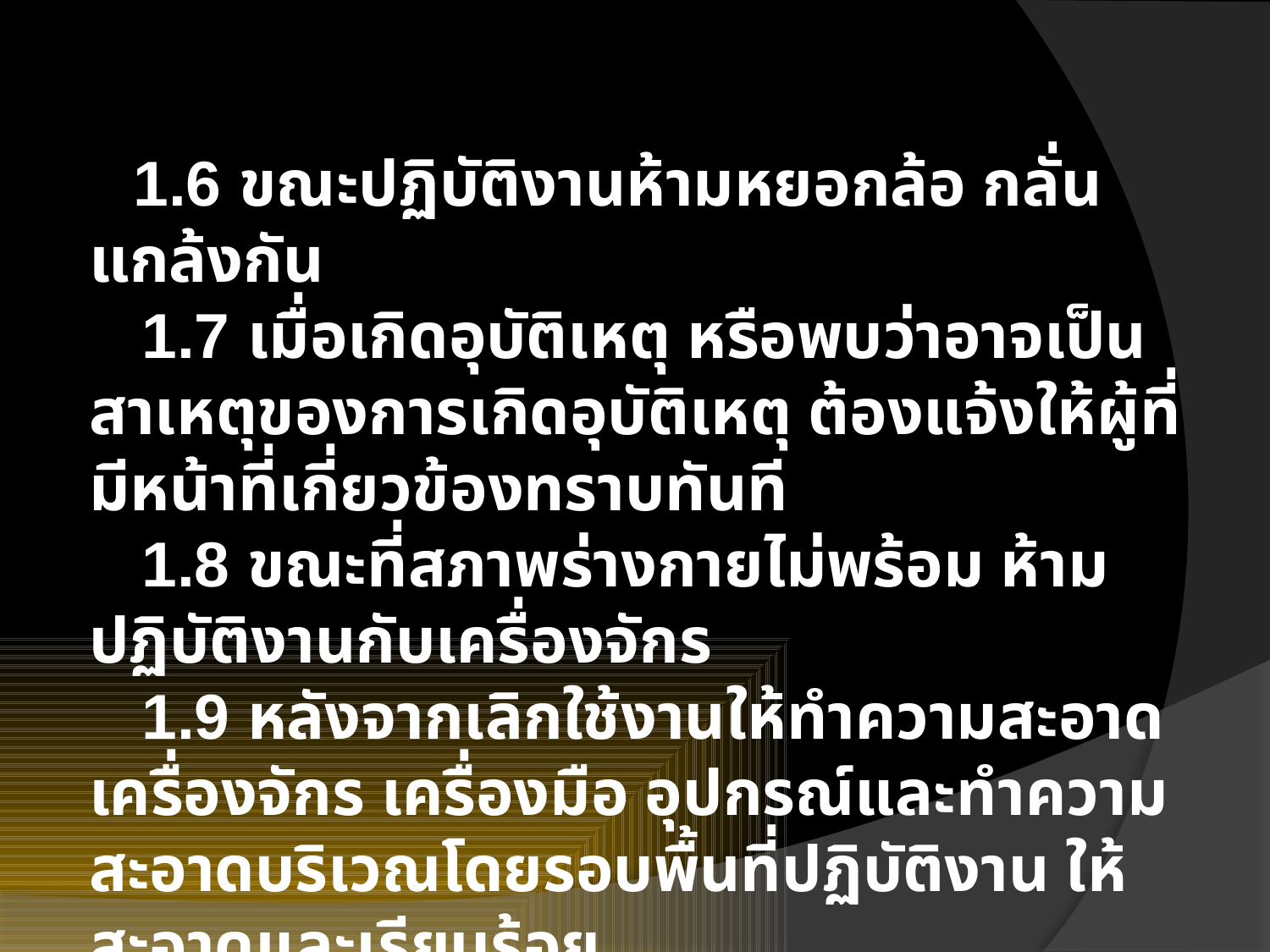

1.6 ขณะปฏิบัติงานห้ามหยอกล้อ กลั่นแกล้งกัน
   1.7 เมื่อเกิดอุบัติเหตุ หรือพบว่าอาจเป็นสาเหตุของการเกิดอุบัติเหตุ ต้องแจ้งให้ผู้ที่มีหน้าที่เกี่ยวข้องทราบทันที
   1.8 ขณะที่สภาพร่างกายไม่พร้อม ห้ามปฏิบัติงานกับเครื่องจักร
   1.9 หลังจากเลิกใช้งานให้ทำความสะอาด เครื่องจักร เครื่องมือ อุปกรณ์และทำความสะอาดบริเวณโดยรอบพื้นที่ปฏิบัติงาน ให้สะอาดและเรียบร้อย